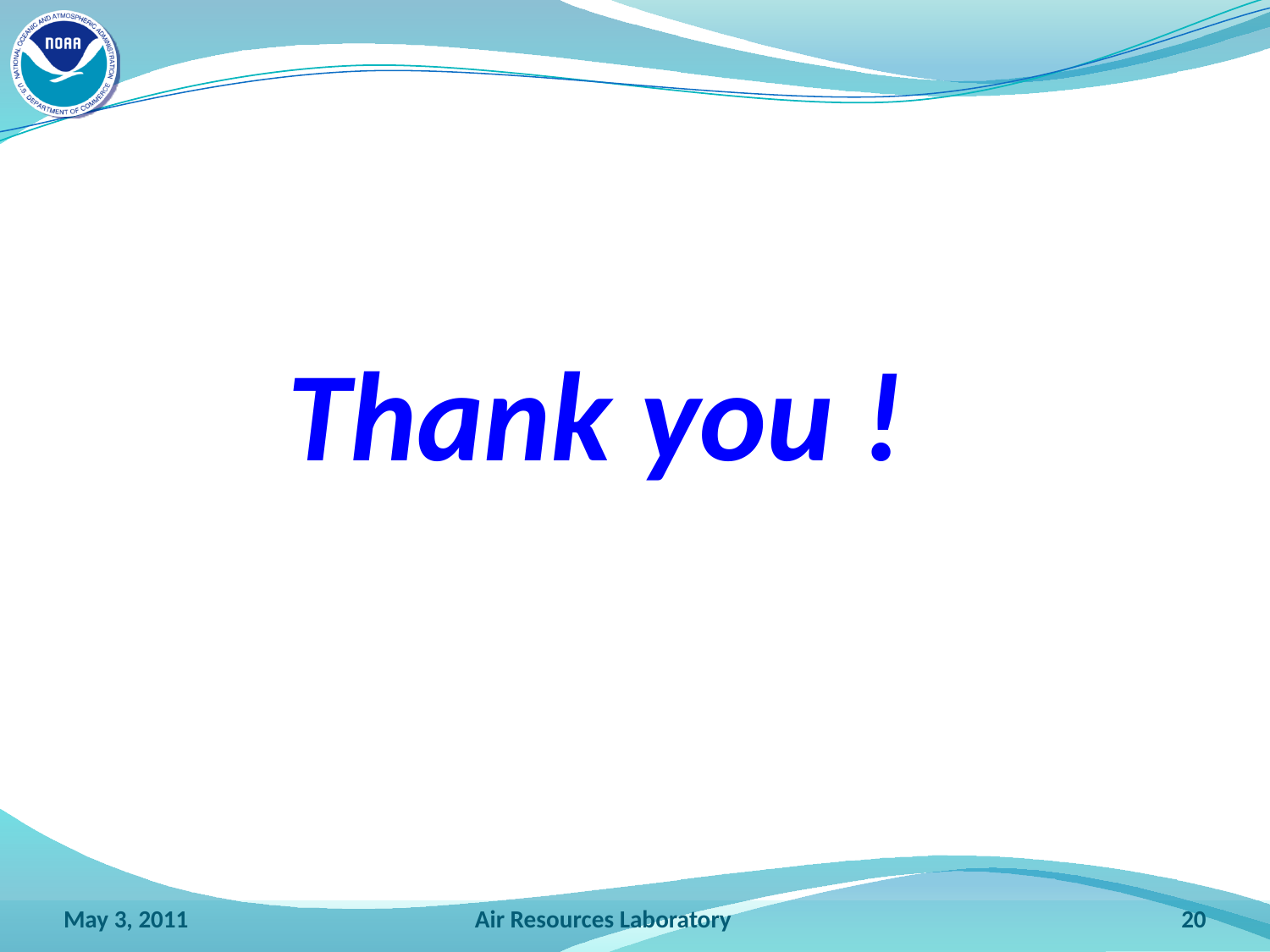

Thank you !
May 3, 2011
Air Resources Laboratory
20